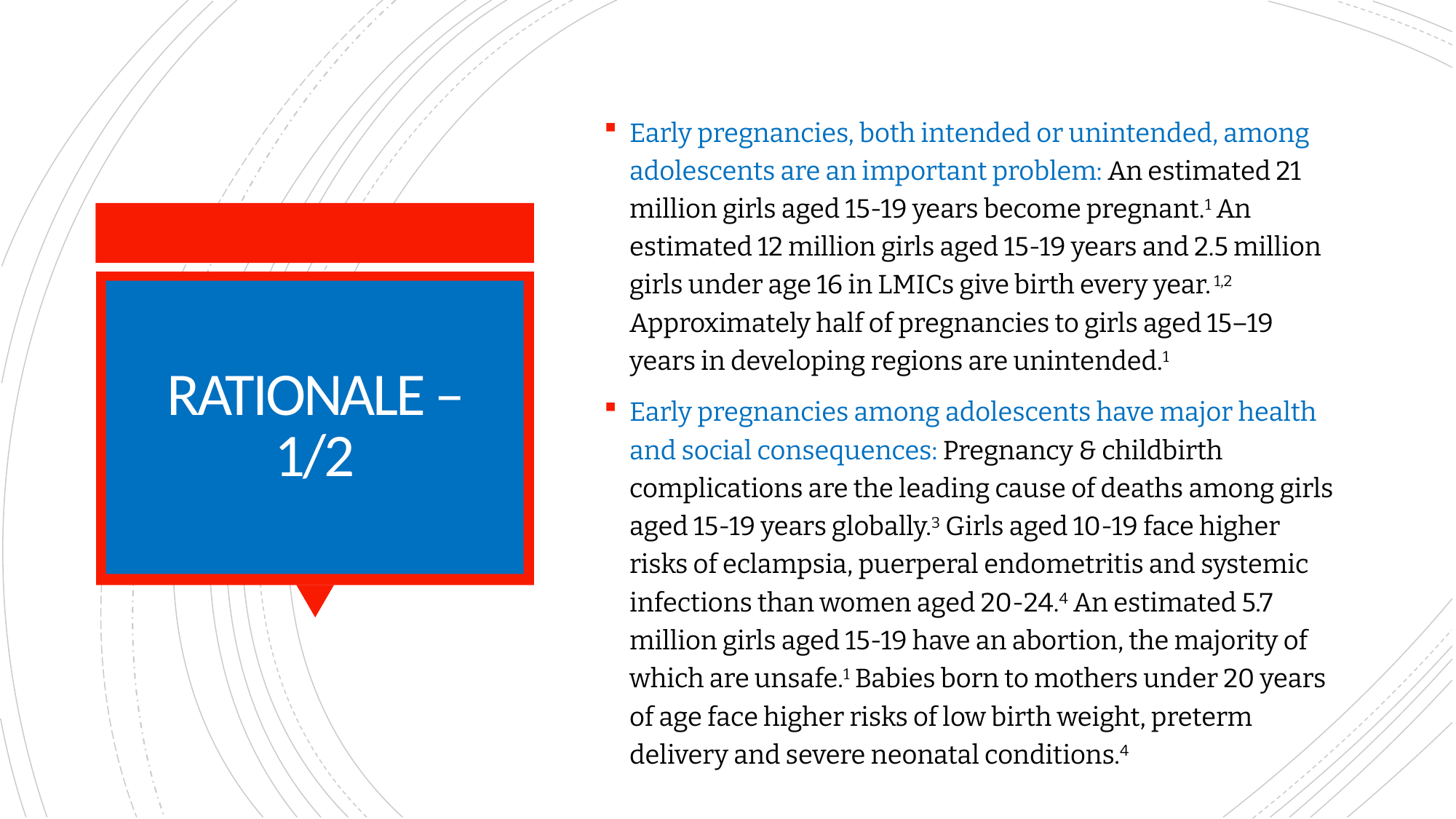

Early pregnancies, both intended or unintended, among adolescents are an important problem: An estimated 21 million girls aged 15-19 years become pregnant.1 An estimated 12 million girls aged 15-19 years and 2.5 million girls under age 16 in LMICs give birth every year. 1,2 Approximately half of pregnancies to girls aged 15–19 years in developing regions are unintended.1
Early pregnancies among adolescents have major health and social consequences: Pregnancy & childbirth complications are the leading cause of deaths among girls aged 15-19 years globally.3 Girls aged 10-19 face higher risks of eclampsia, puerperal endometritis and systemic infections than women aged 20-24.4 An estimated 5.7 million girls aged 15-19 have an abortion, the majority of which are unsafe.1 Babies born to mothers under 20 years of age face higher risks of low birth weight, preterm delivery and severe neonatal conditions.4

# RATIONALE – 1/2